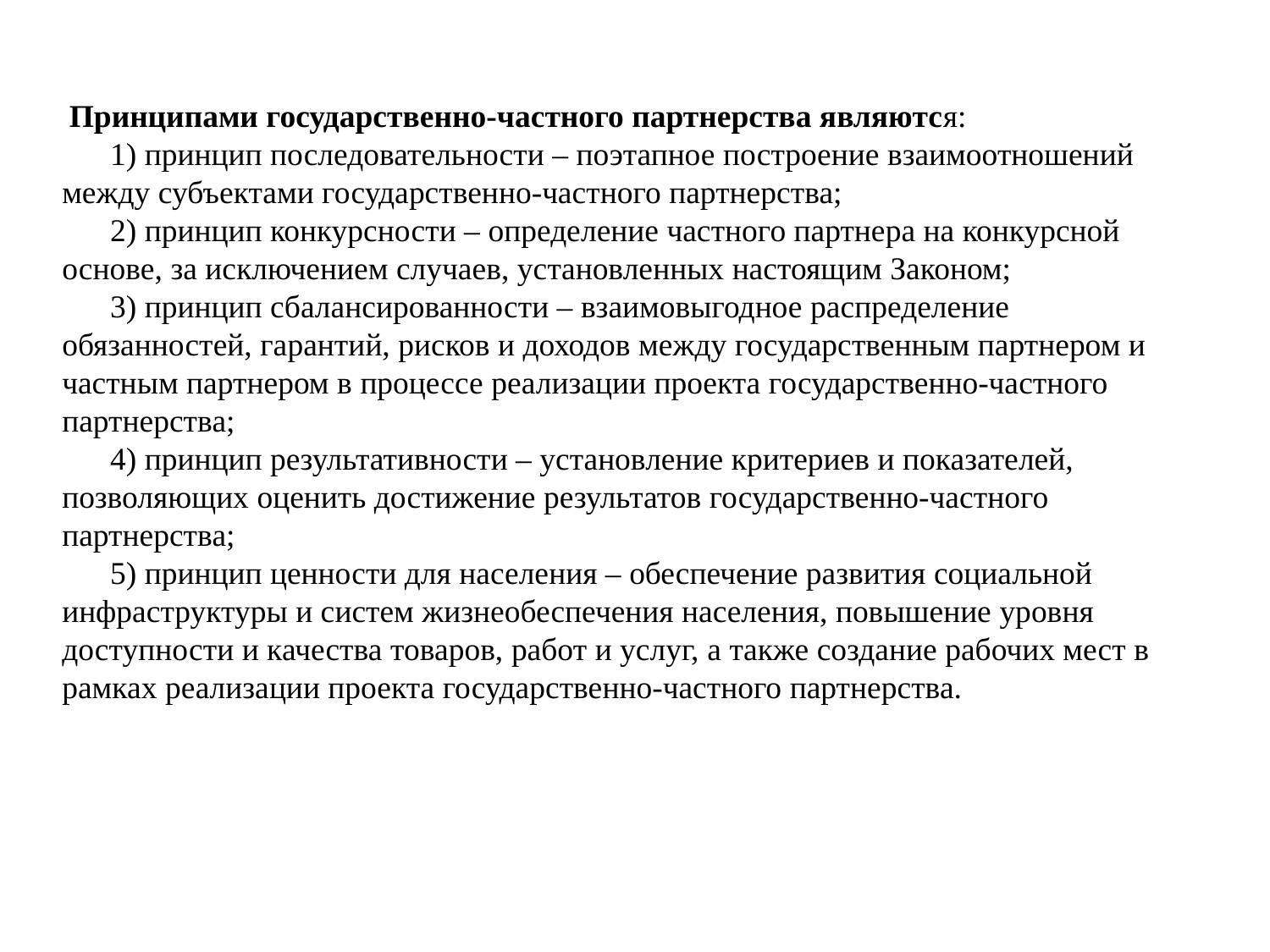

Принципами государственно-частного партнерства являются:
      1) принцип последовательности – поэтапное построение взаимоотношений между субъектами государственно-частного партнерства;
      2) принцип конкурсности – определение частного партнера на конкурсной основе, за исключением случаев, установленных настоящим Законом;
      3) принцип сбалансированности – взаимовыгодное распределение обязанностей, гарантий, рисков и доходов между государственным партнером и частным партнером в процессе реализации проекта государственно-частного партнерства;
      4) принцип результативности – установление критериев и показателей, позволяющих оценить достижение результатов государственно-частного партнерства;
      5) принцип ценности для населения – обеспечение развития социальной инфраструктуры и систем жизнеобеспечения населения, повышение уровня доступности и качества товаров, работ и услуг, а также создание рабочих мест в рамках реализации проекта государственно-частного партнерства.